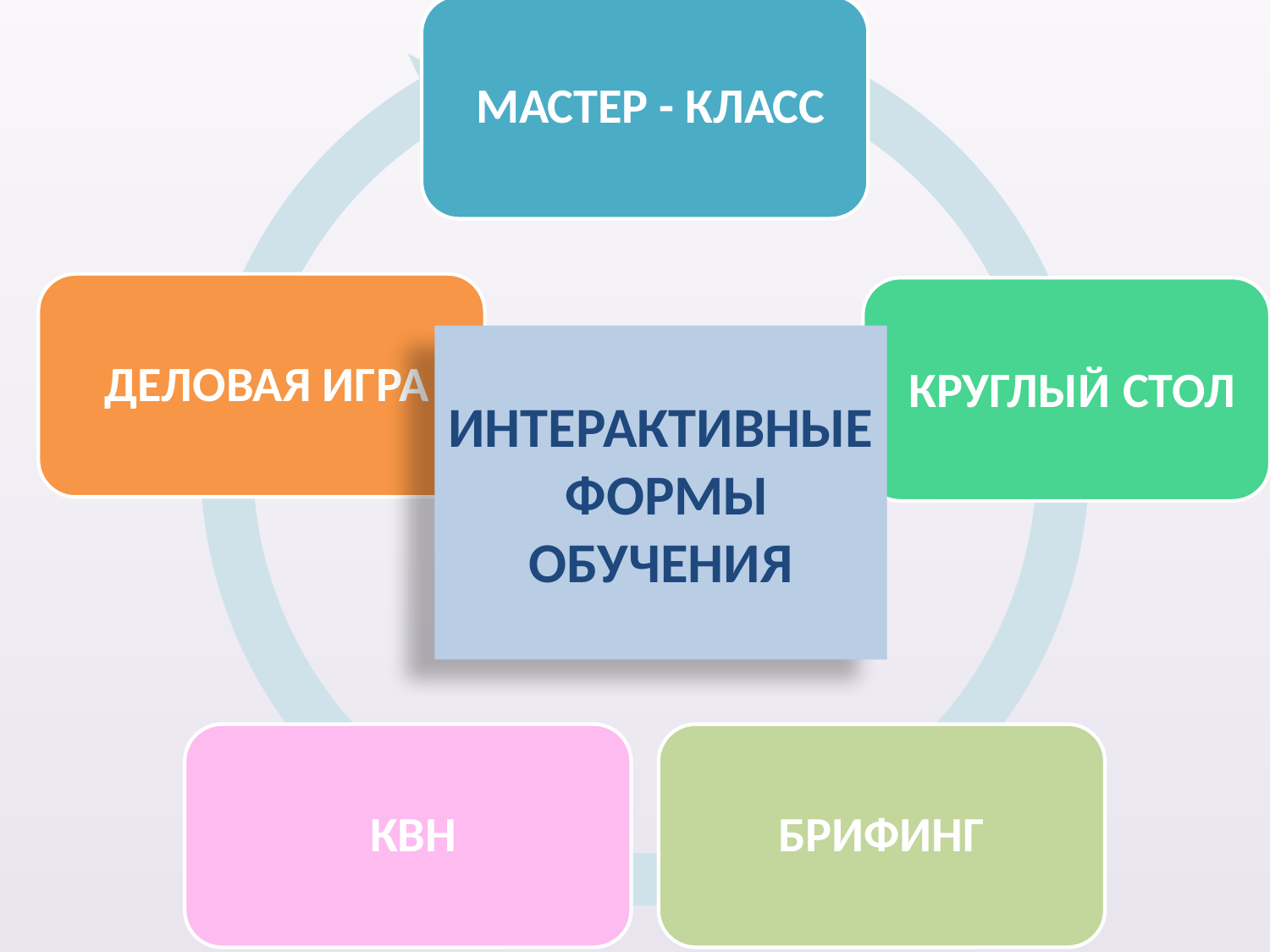

МАСТЕР - КЛАСС
КРУГЛЫЙ СТОЛ
БРИФИНГ
КВН
ДЕЛОВАЯ ИГРА

ИНТЕРАКТИВНЫЕ  ФОРМЫ ОБУЧЕНИЯ